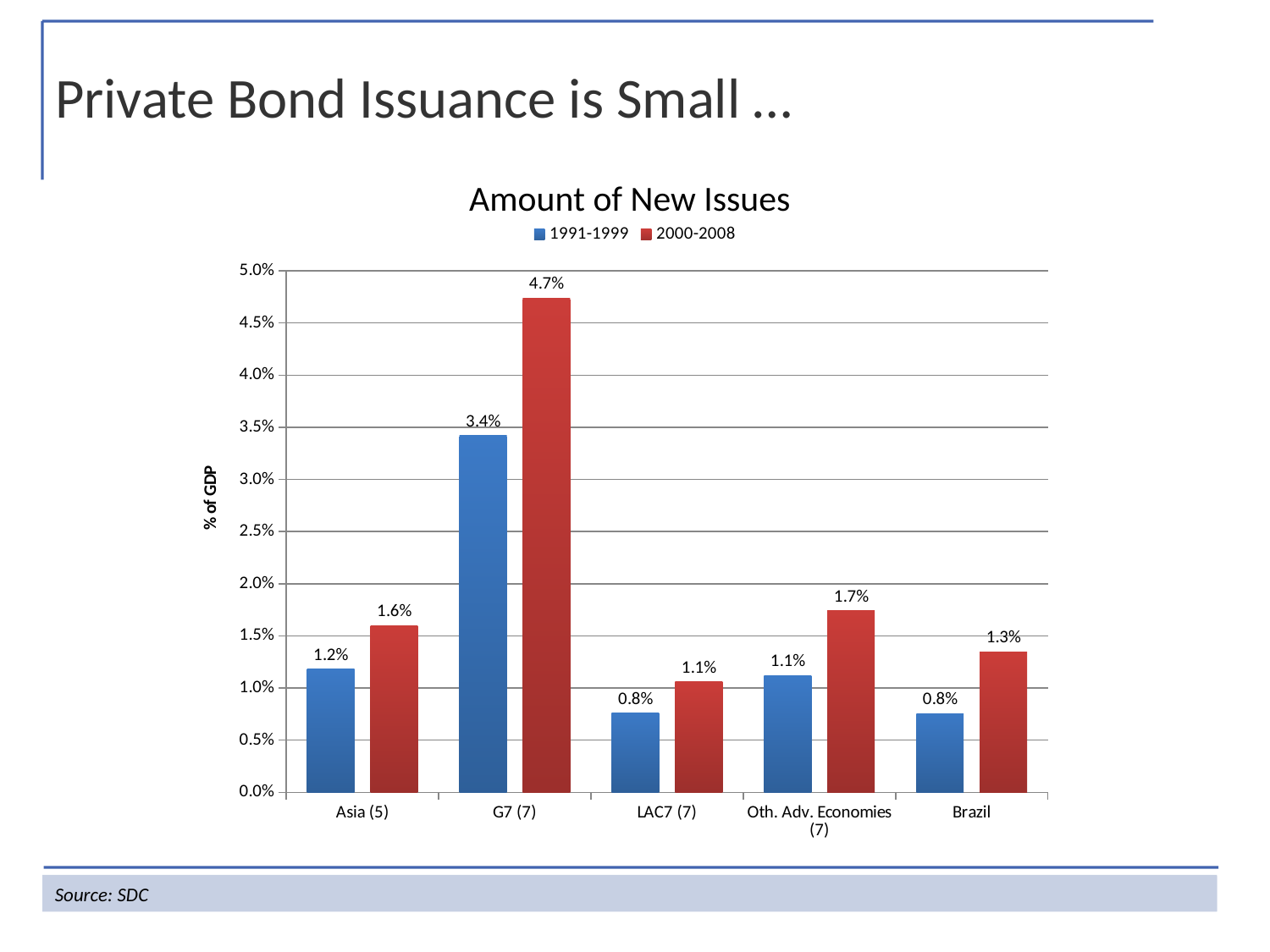

Private Bond Issuance is Small …
Amount of New Issues

### Chart

| Category | 1991-1999 | 2000-2008 |
|---|---|---|
| Asia (5) | 0.01180000000000005 | 0.01600000000000002 |
| G7 (7) | 0.0342 | 0.04740000000000003 |
| LAC7 (7) | 0.00760000000000001 | 0.01060000000000002 |
| Oth. Adv. Economies (7) | 0.01120000000000004 | 0.0174 |
| Brazil | 0.007547788888888889 | 0.013450133333333341 |
Source: SDC